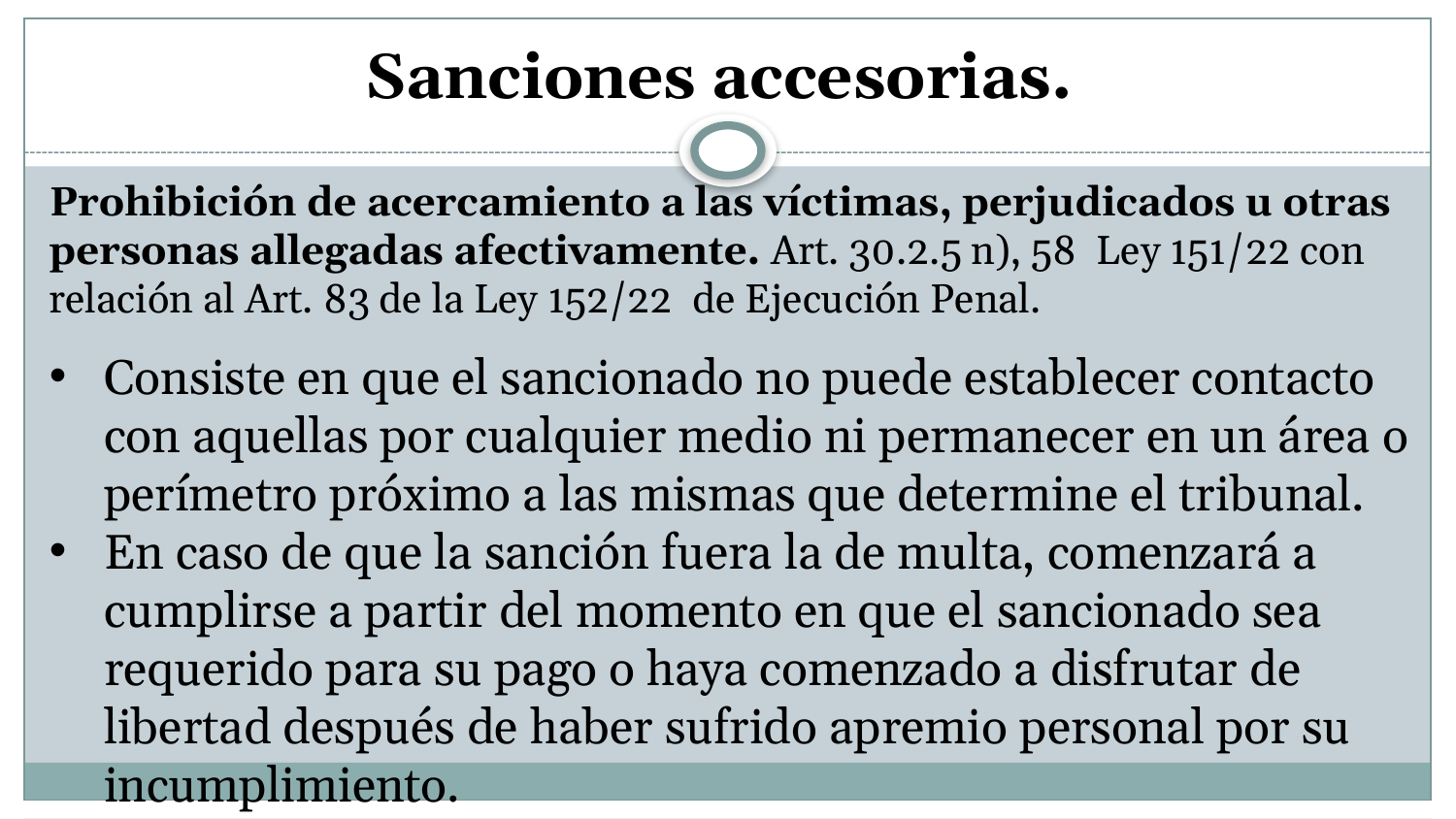

# Sanciones accesorias.
Prohibición de acercamiento a las víctimas, perjudicados u otras personas allegadas afectivamente. Art. 30.2.5 n), 58  Ley 151/22 con relación al Art. 83 de la Ley 152/22  de Ejecución Penal.
Consiste en que el sancionado no puede establecer contacto con aquellas por cualquier medio ni permanecer en un área o perímetro próximo a las mismas que determine el tribunal.
En caso de que la sanción fuera la de multa, comenzará a cumplirse a partir del momento en que el sancionado sea requerido para su pago o haya comenzado a disfrutar de libertad después de haber sufrido apremio personal por su incumplimiento.